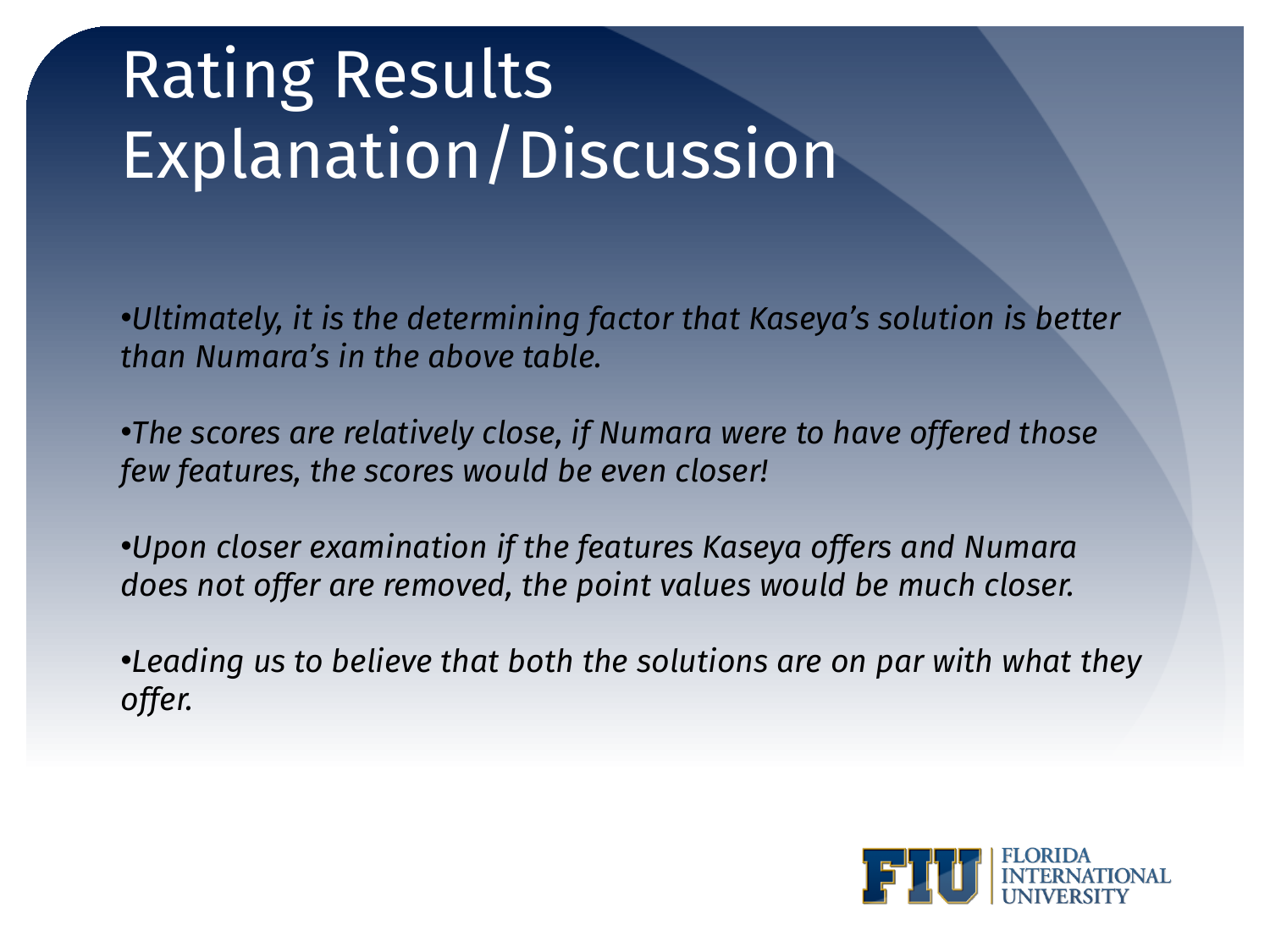

# Rating Results Explanation/Discussion

Ultimately, it is the determining factor that Kaseya’s solution is better than Numara’s in the above table.

The scores are relatively close, if Numara were to have offered those few features, the scores would be even closer!

Upon closer examination if the features Kaseya offers and Numara does not offer are removed, the point values would be much closer.

Leading us to believe that both the solutions are on par with what they offer.